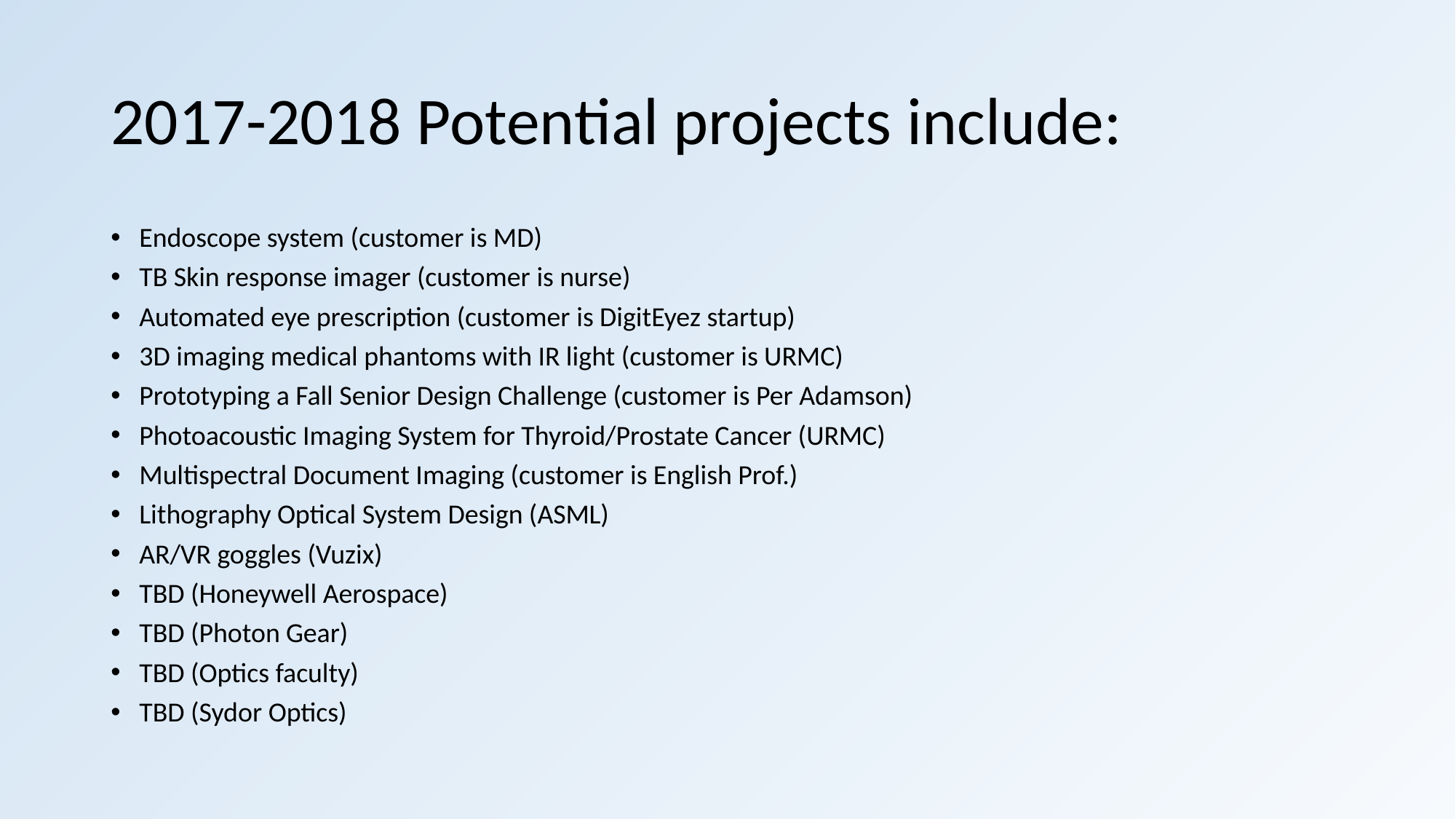

# 2017-2018 Potential projects include:
Endoscope system (customer is MD)
TB Skin response imager (customer is nurse)
Automated eye prescription (customer is DigitEyez startup)
3D imaging medical phantoms with IR light (customer is URMC)
Prototyping a Fall Senior Design Challenge (customer is Per Adamson)
Photoacoustic Imaging System for Thyroid/Prostate Cancer (URMC)
Multispectral Document Imaging (customer is English Prof.)
Lithography Optical System Design (ASML)
AR/VR goggles (Vuzix)
TBD (Honeywell Aerospace)
TBD (Photon Gear)
TBD (Optics faculty)
TBD (Sydor Optics)